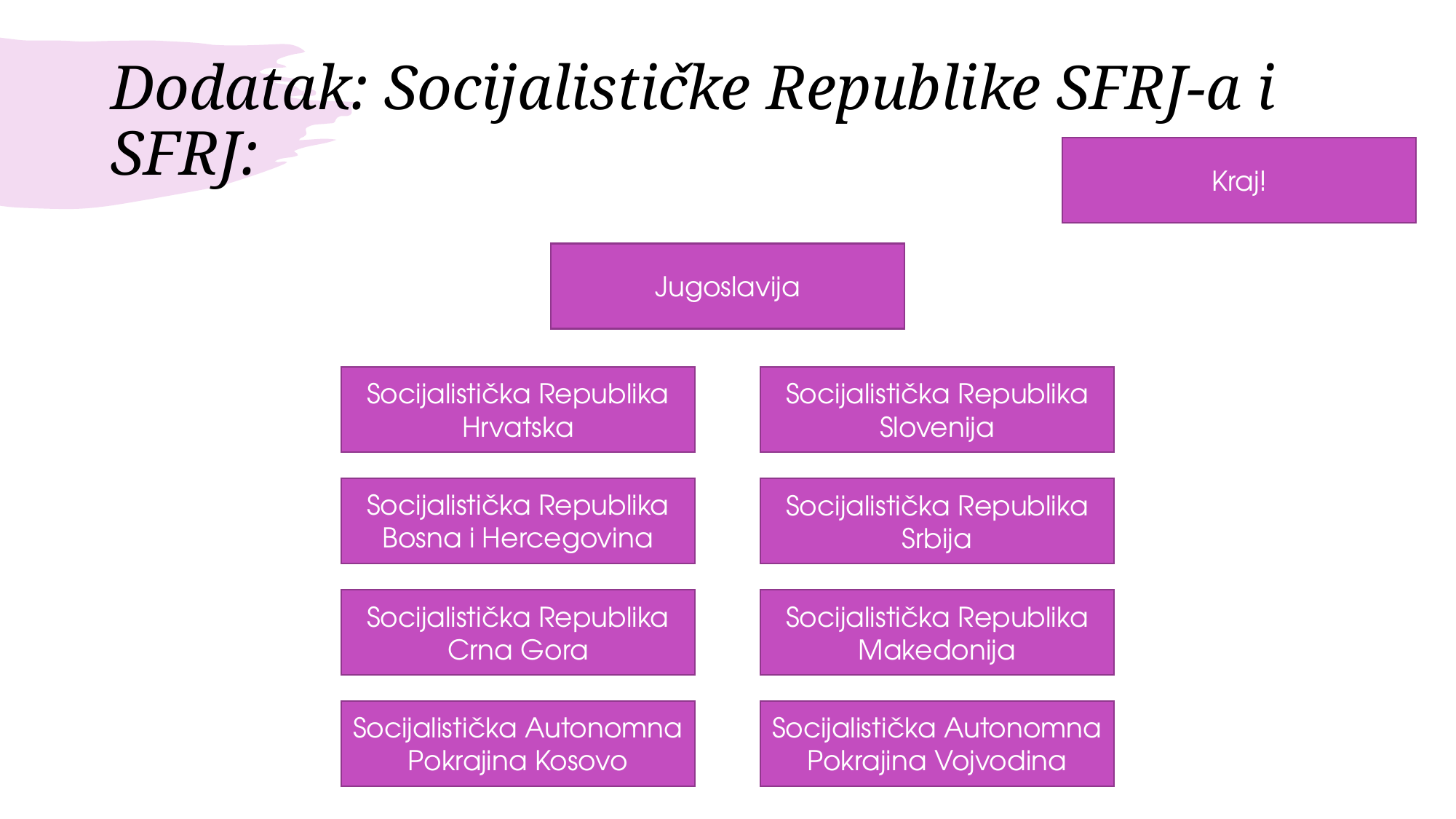

# Dodatak: Socijalističke Republike SFRJ-a i SFRJ:
Kraj!
Jugoslavija
Socijalistička Republika Hrvatska
Socijalistička Republika Slovenija
Socijalistička Republika Bosna i Hercegovina
Socijalistička Republika Srbija
Socijalistička Republika Crna Gora
Socijalistička Republika Makedonija
Socijalistička Autonomna Pokrajina Kosovo
Socijalistička Autonomna Pokrajina Vojvodina